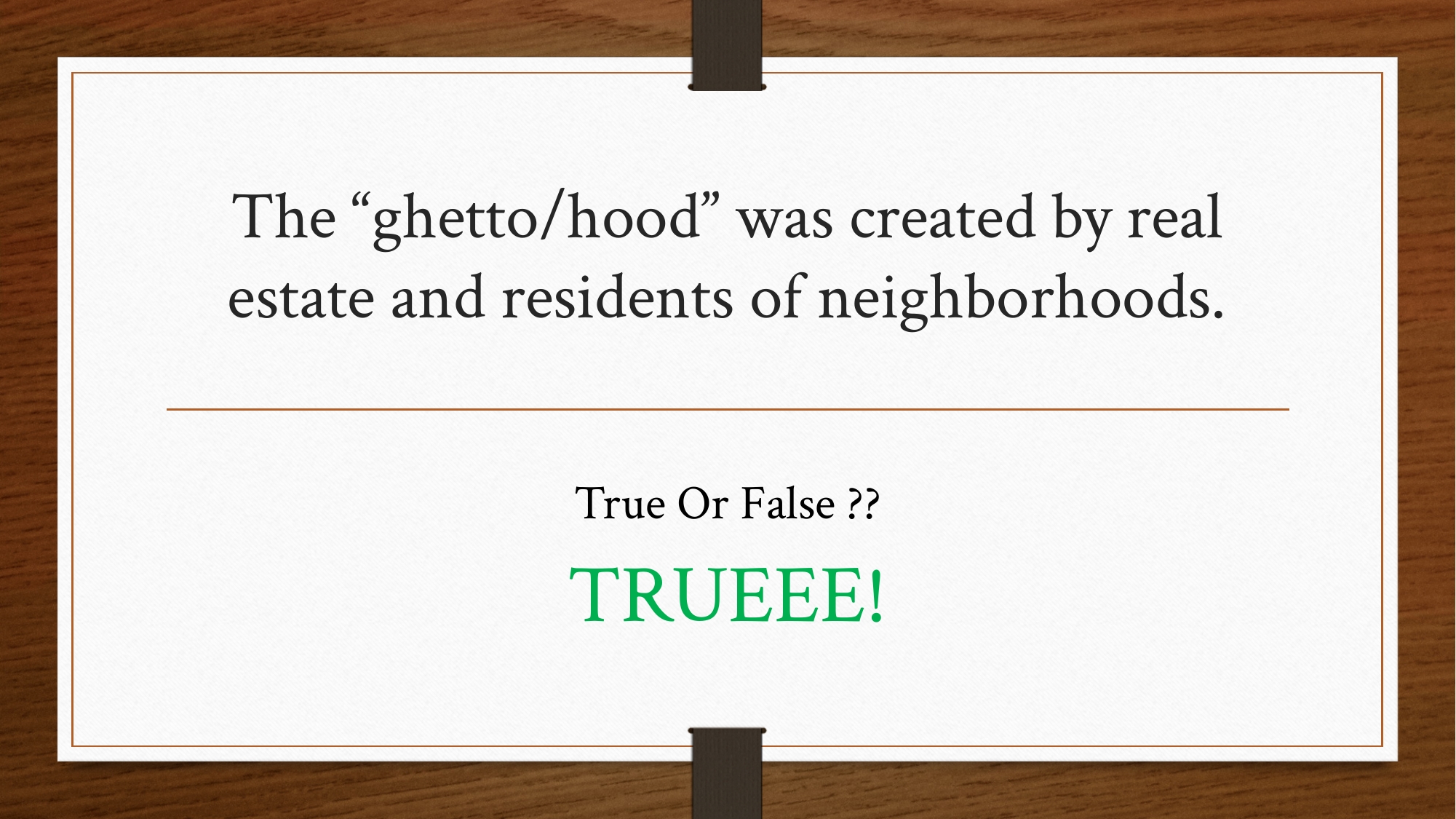

# The “ghetto/hood” was created by real estate and residents of neighborhoods.
True Or False ??
TRUEEE!